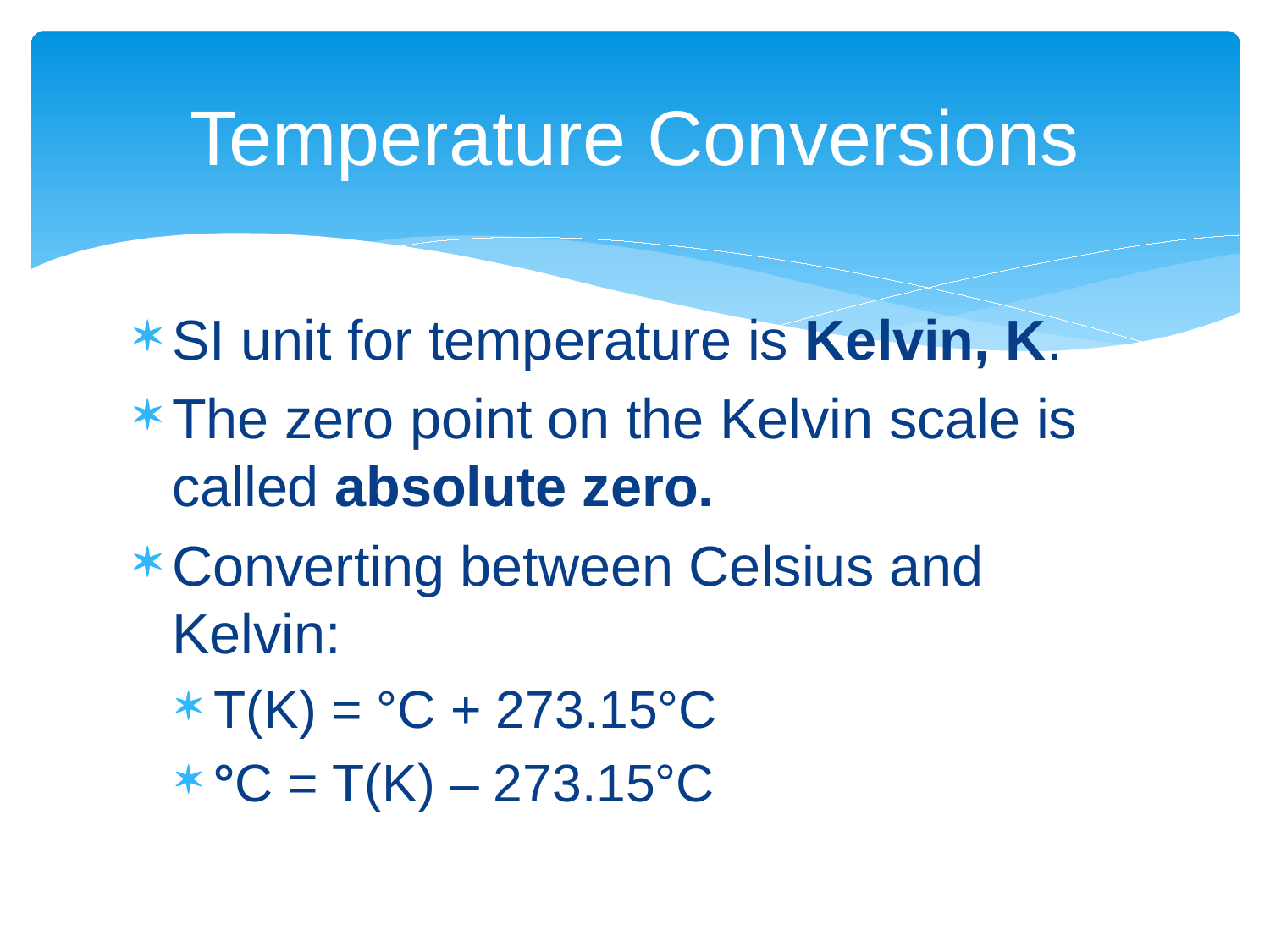

# Temperature Conversions
SI unit for temperature is Kelvin, K.
The zero point on the Kelvin scale is called absolute zero.
Converting between Celsius and Kelvin:
T(K) = °C + 273.15°C
°C = T(K) – 273.15°C